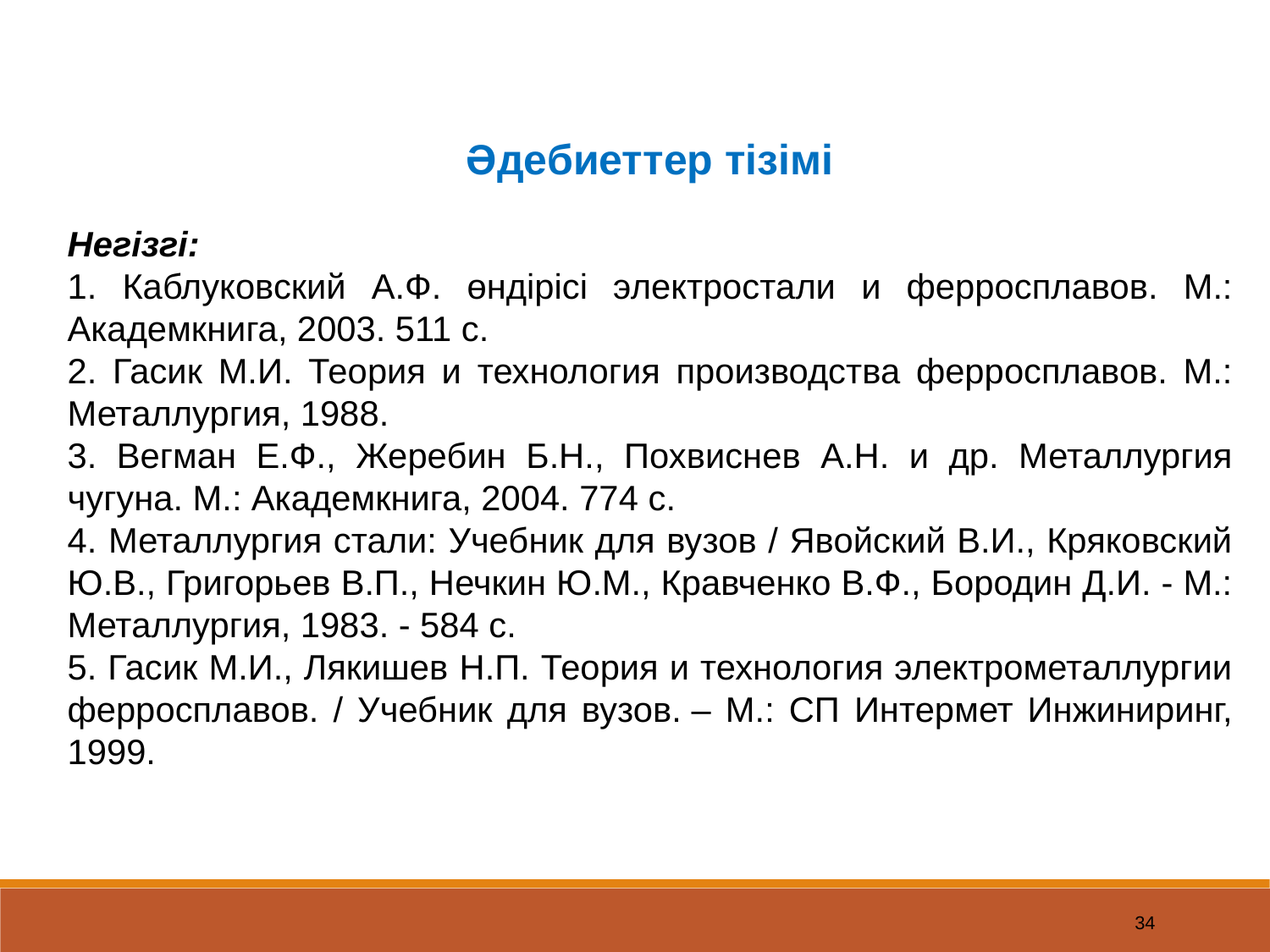

Әдебиеттер тізімі

Негізгі:
1. Каблуковский А.Ф. өндірісі электростали и ферросплавов. М.: Академкнига, 2003. 511 с.
2. Гасик М.И. Теория и технология производства ферросплавов. М.: Металлургия, 1988.
3. Вегман Е.Ф., Жеребин Б.Н., Похвиснев А.Н. и др. Металлургия чугуна. М.: Академкнига, 2004. 774 с.
4. Металлургия стали: Учебник для вузов / Явойский В.И., Кряковский Ю.В., Григорьев В.П., Нечкин Ю.М., Кравченко В.Ф., Бородин Д.И. - М.: Металлургия, 1983. - 584 с.
5. Гасик М.И., Лякишев Н.П. Теория и технология электрометаллургии ферросплавов. / Учебник для вузов. – М.: СП Интермет Инжиниринг, 1999.
34